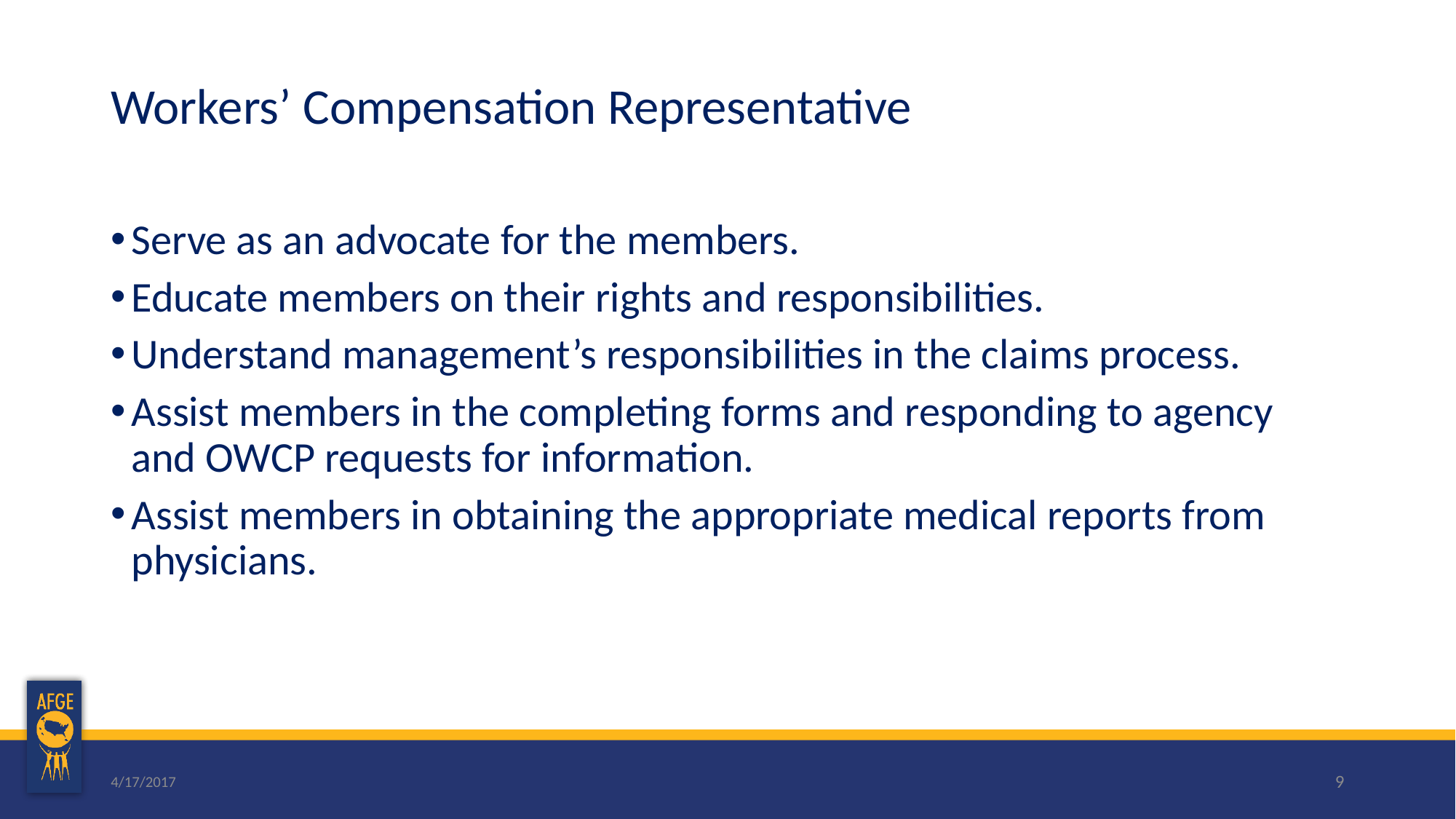

# Workers’ Compensation Representative
Serve as an advocate for the members.
Educate members on their rights and responsibilities.
Understand management’s responsibilities in the claims process.
Assist members in the completing forms and responding to agency and OWCP requests for information.
Assist members in obtaining the appropriate medical reports from physicians.
4/17/2017

9